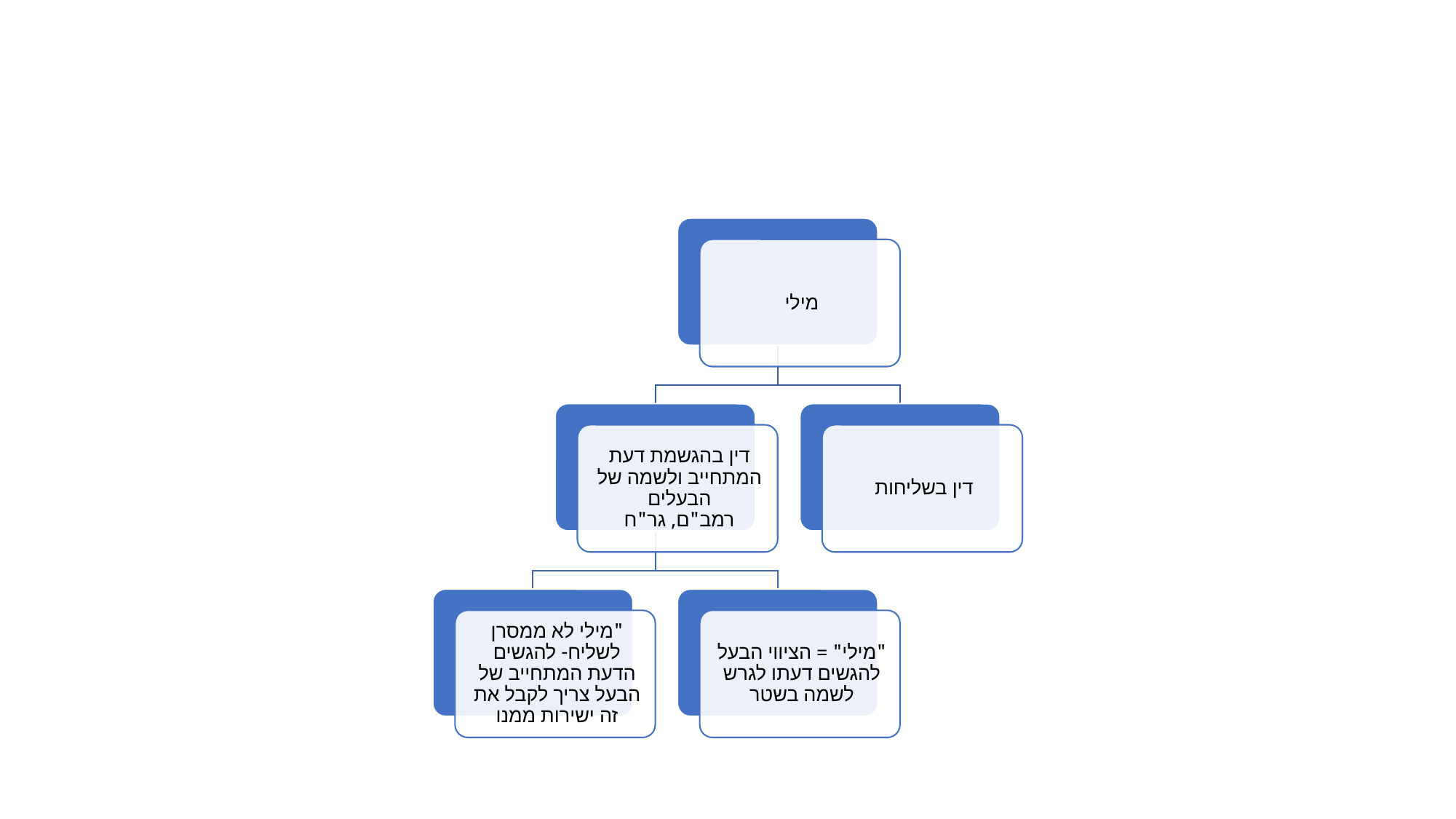

#
מילי
דין בשליחות
דין בהגשמת דעת המתחייב ולשמה של הבעלים
רמב"ם, גר"ח
"מילי" = הציווי הבעל להגשים דעתו לגרש לשמה בשטר
"מילי לא ממסרן לשליח- להגשים הדעת המתחייב של הבעל צריך לקבל את זה ישירות ממנו